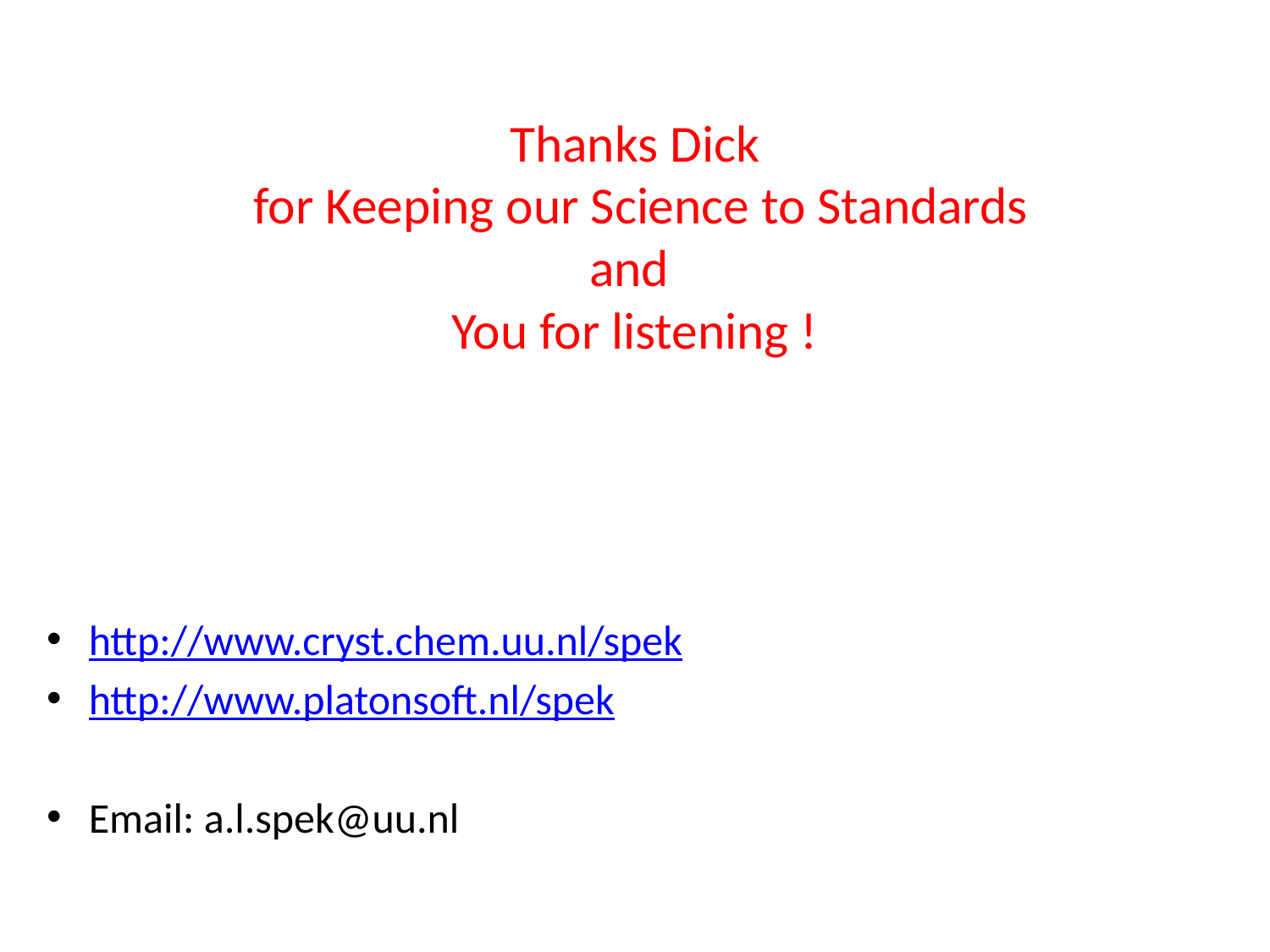

# Thanks Dick for Keeping our Science to Standards and You for listening !

http://www.cryst.chem.uu.nl/spek
http://www.platonsoft.nl/spek

Email: a.l.spek@uu.nl